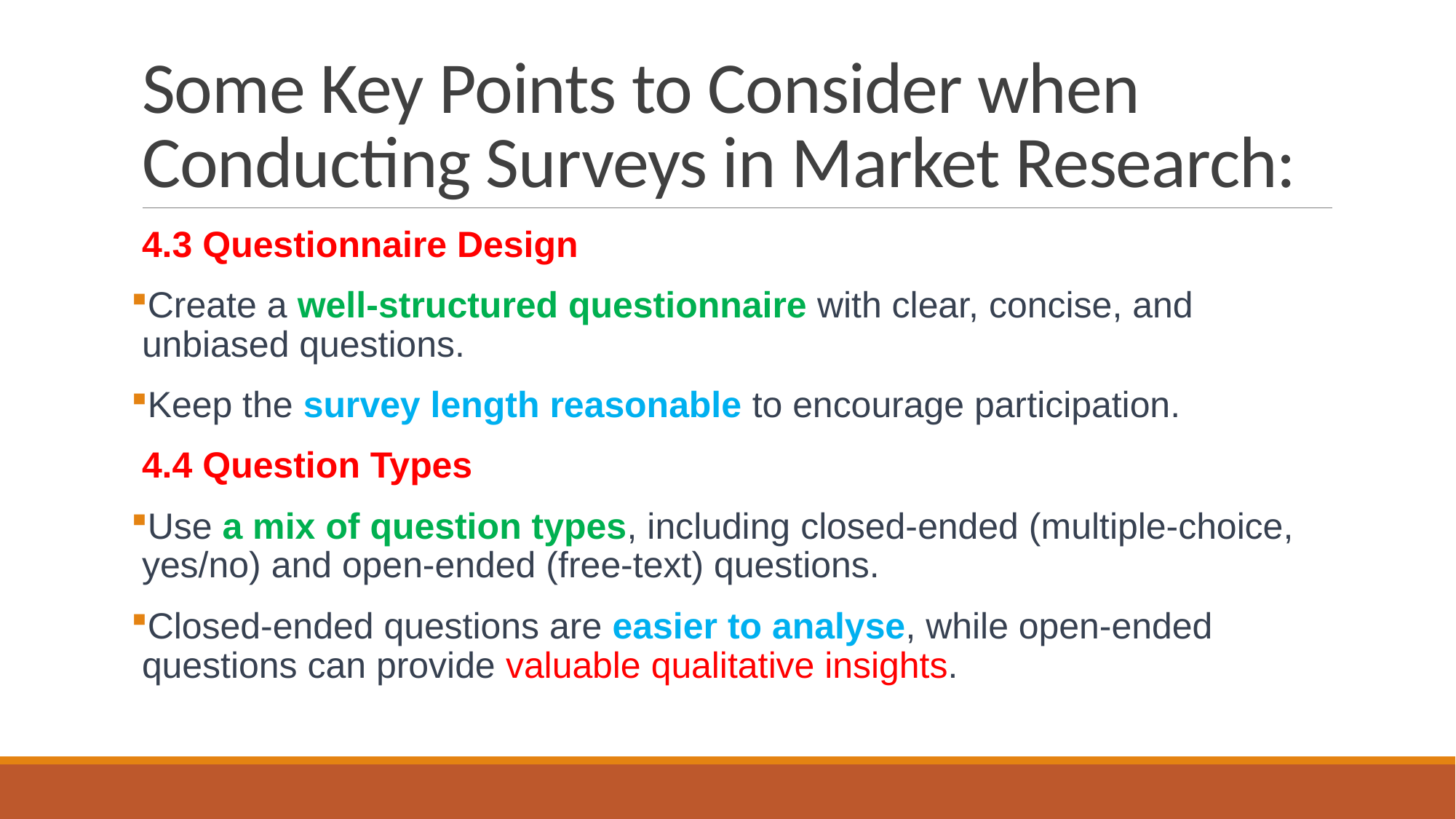

# Some Key Points to Consider when Conducting Surveys in Market Research:
4.3 Questionnaire Design
Create a well-structured questionnaire with clear, concise, and unbiased questions.
Keep the survey length reasonable to encourage participation.
4.4 Question Types
Use a mix of question types, including closed-ended (multiple-choice, yes/no) and open-ended (free-text) questions.
Closed-ended questions are easier to analyse, while open-ended questions can provide valuable qualitative insights.